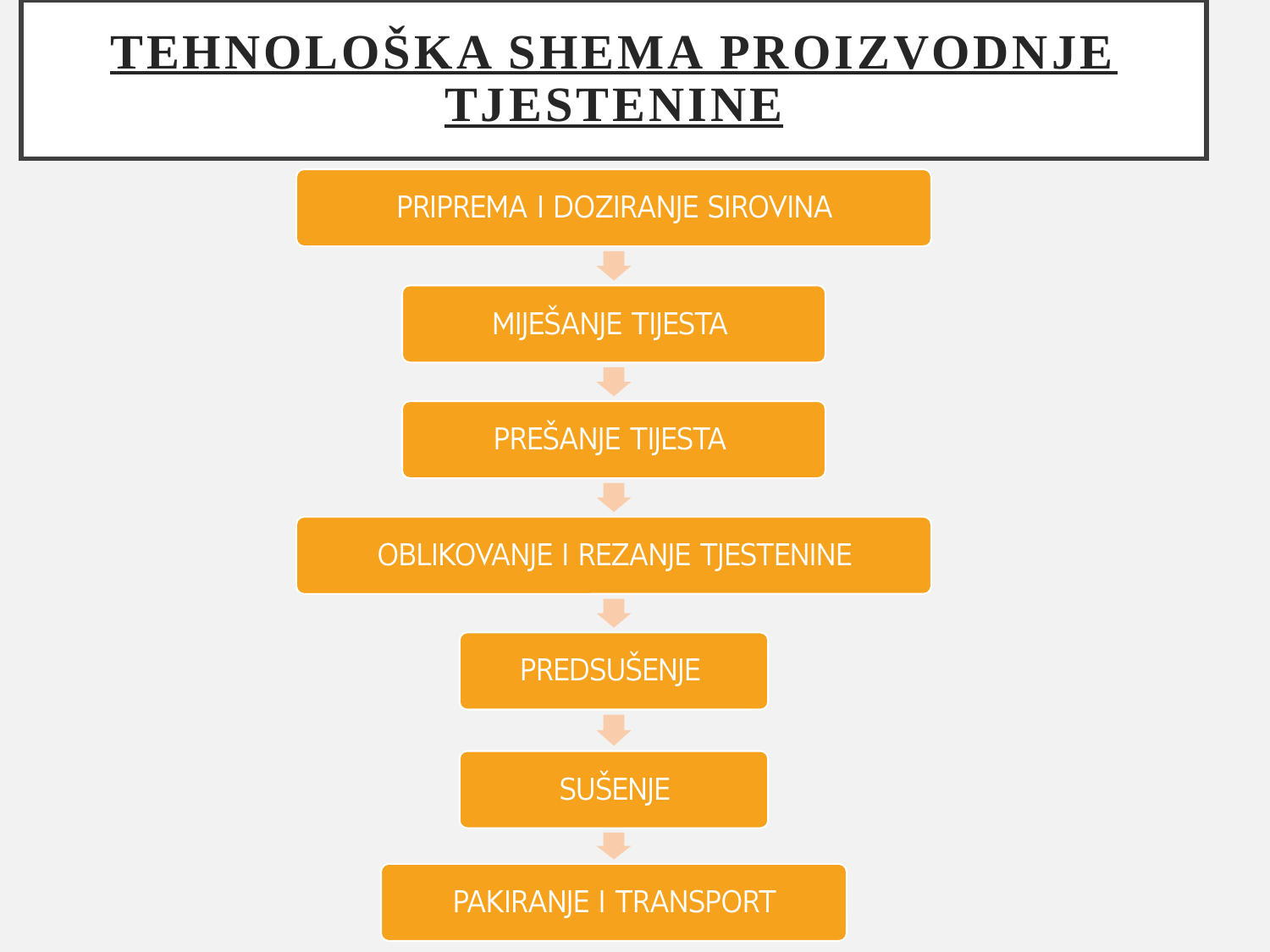

# TEHNOLOŠKA SHEMA PROIZVODNJE TJESTENINE
PRIPREMA I DOZIRANJE SIROVINA

MIJEŠANJE TIJESTA

PREŠANJE TIJESTA

OBLIKOVANJE I REZANJE TJESTENINE

PREDSUŠENJE

SUŠENJE

PAKIRANJE I TRANSPORT